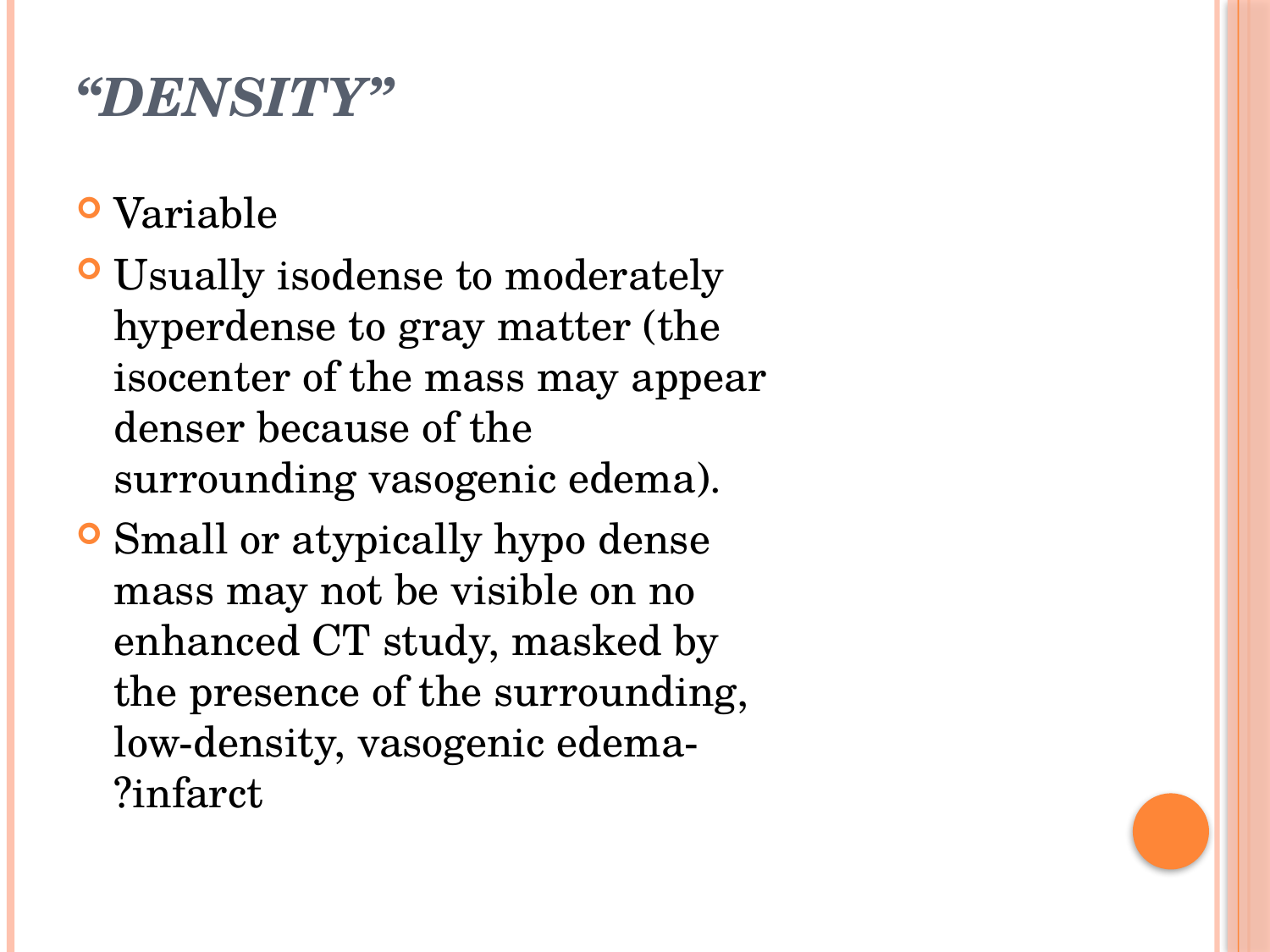

# “Density”
Variable
Usually isodense to moderately hyperdense to gray matter (the isocenter of the mass may appear denser because of the surrounding vasogenic edema).
Small or atypically hypo dense mass may not be visible on no enhanced CT study, masked by the presence of the surrounding, low-density, vasogenic edema-       ?infarct